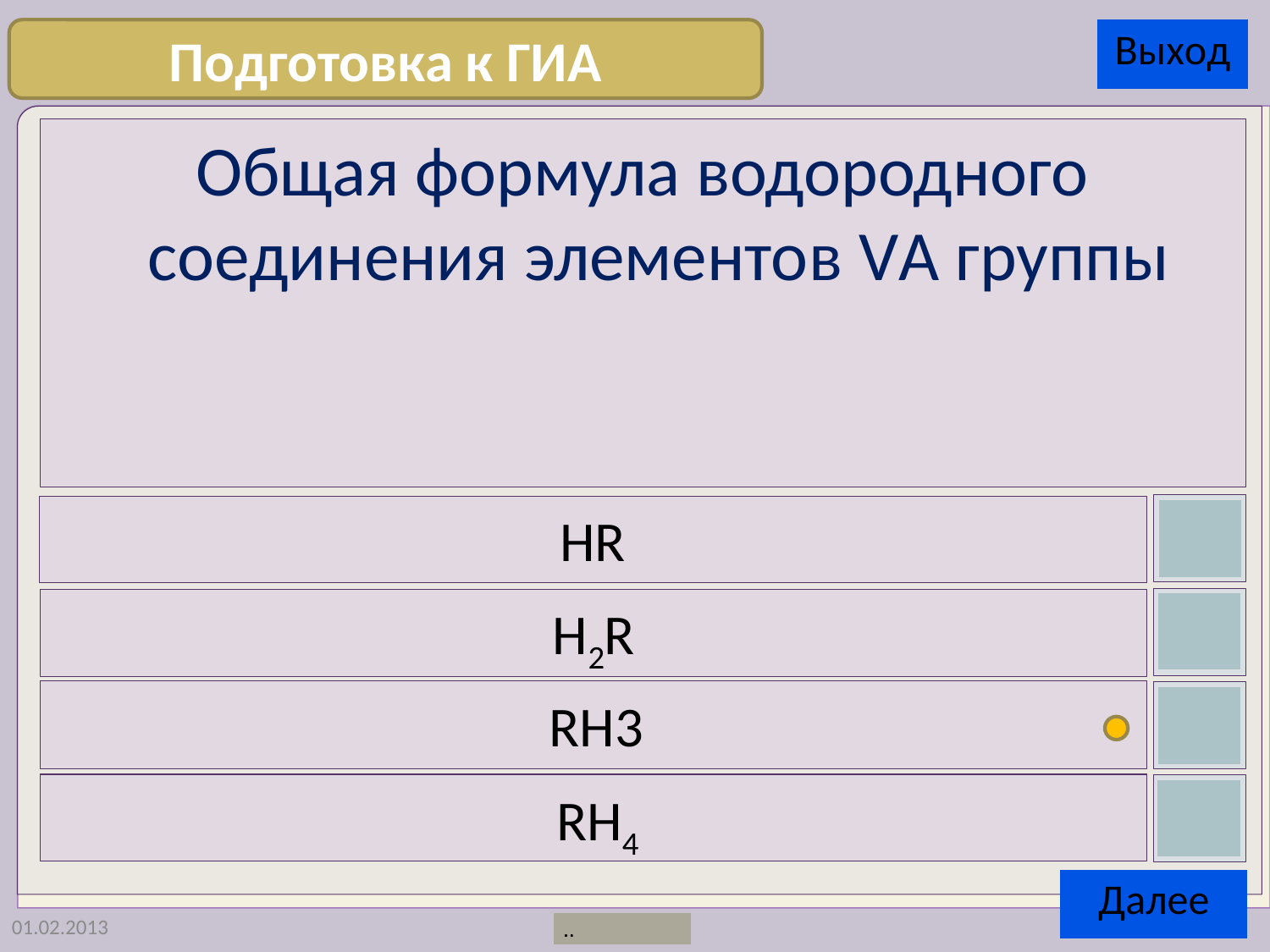

Подготовка к ГИА
Общая формула водородного соединения элементов VА группы
HR
H2R
RH3
RH4
01.02.2013